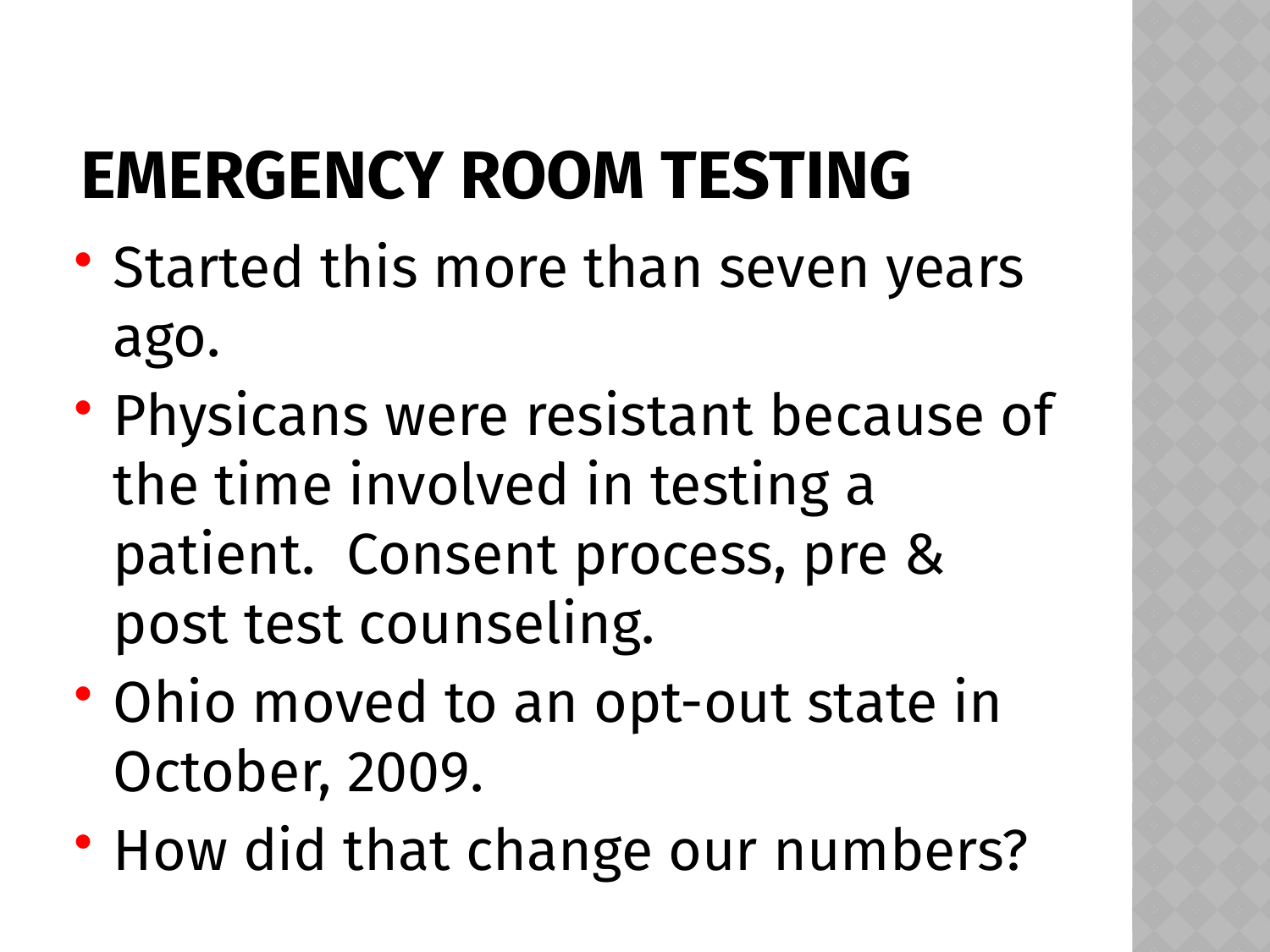

# Emergency Room Testing
Started this more than seven years ago.
Physicans were resistant because of the time involved in testing a patient.  Consent process, pre & post test counseling.
Ohio moved to an opt-out state in October, 2009.
How did that change our numbers?